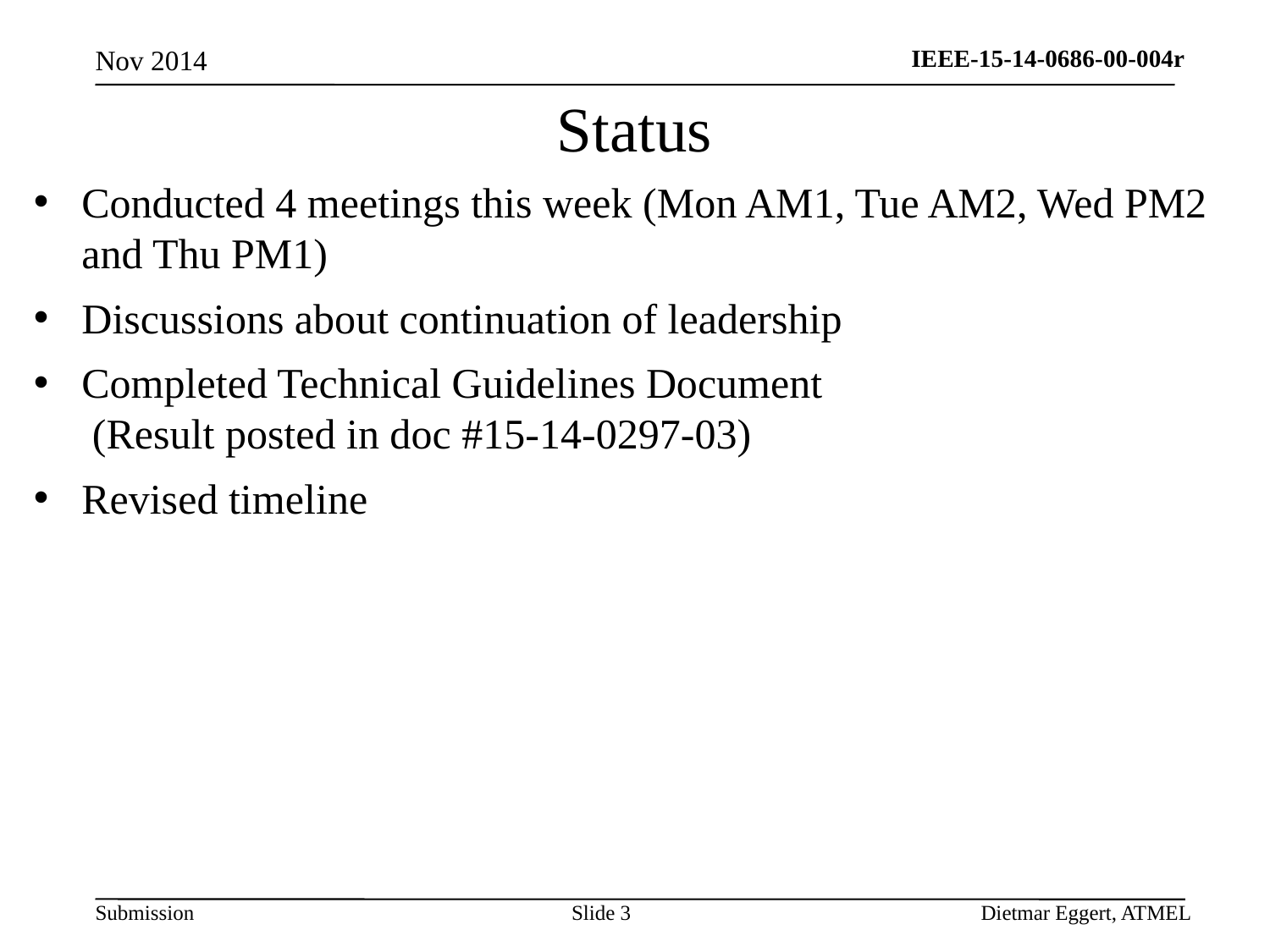

Nov 2014
# Status
Conducted 4 meetings this week (Mon AM1, Tue AM2, Wed PM2 and Thu PM1)
Discussions about continuation of leadership
Completed Technical Guidelines Document
 (Result posted in doc #15-14-0297-03)
Revised timeline

Slide 3
Dietmar Eggert, ATMEL